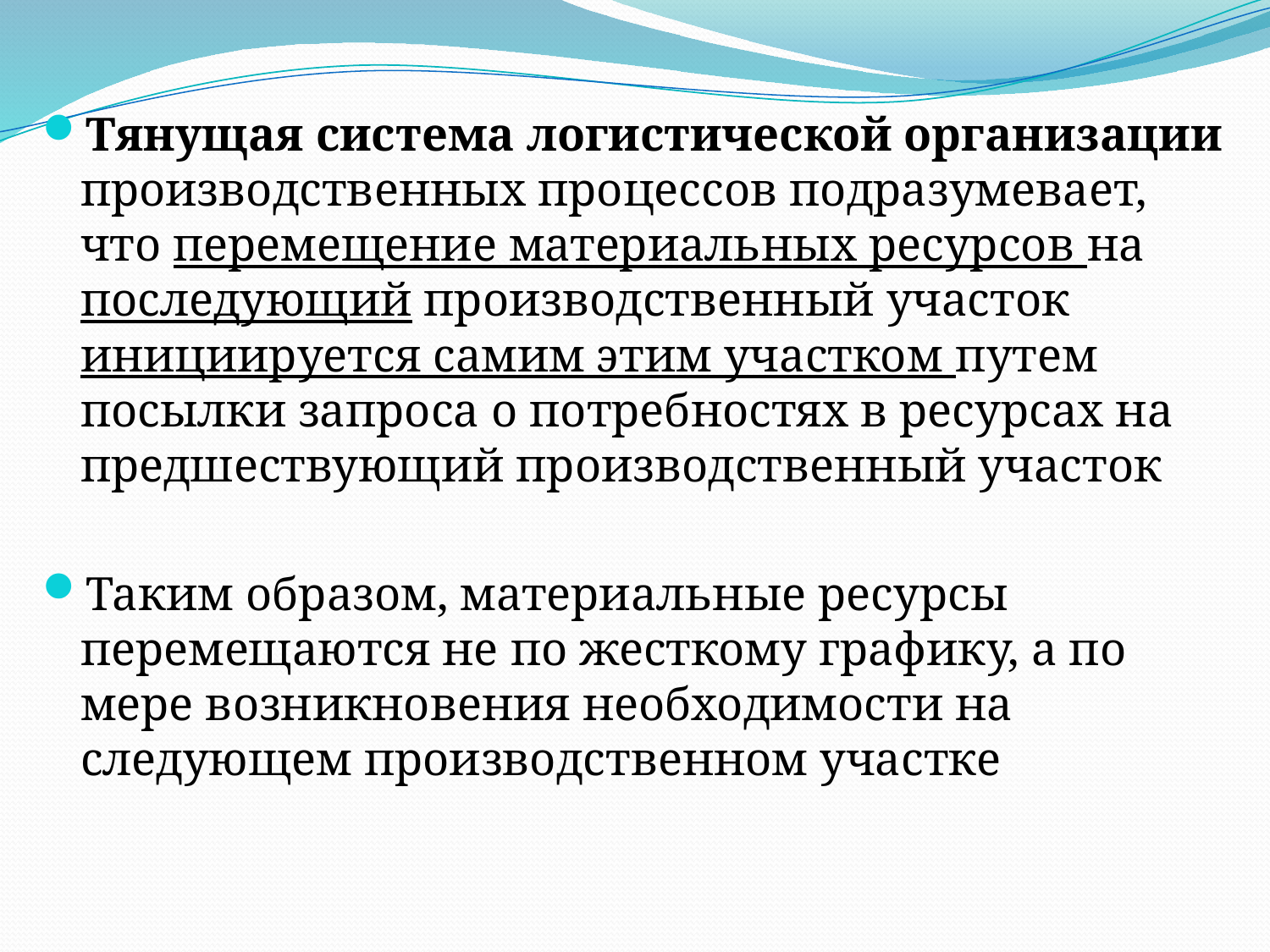

Тянущая система логистической организации производственных процессов подразумевает, что перемещение материальных ресурсов на последующий производственный участок инициируется самим этим участком путем посылки запроса о потребностях в ресурсах на предшествующий производственный участок

Таким образом, материальные ресурсы перемещаются не по жесткому графику, а по мере возникновения необходимости на следующем производственном участке